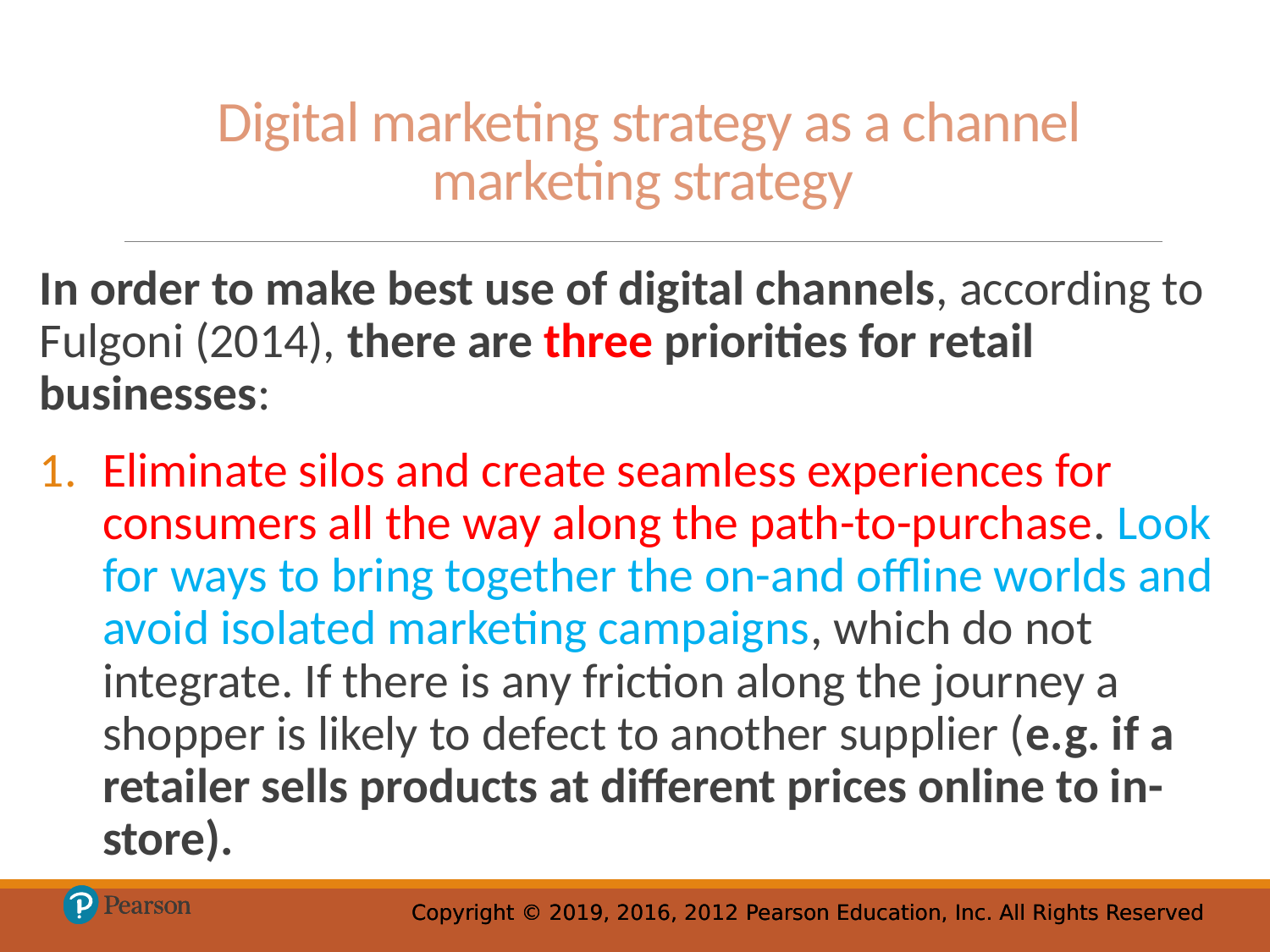

# Digital marketing strategy as a channel marketing strategy
In order to make best use of digital channels, according to Fulgoni (2014), there are three priorities for retail businesses:
Eliminate silos and create seamless experiences for consumers all the way along the path-to-purchase. Look for ways to bring together the on-and offline worlds and avoid isolated marketing campaigns, which do not integrate. If there is any friction along the journey a shopper is likely to defect to another supplier (e.g. if a retailer sells products at different prices online to in-store).